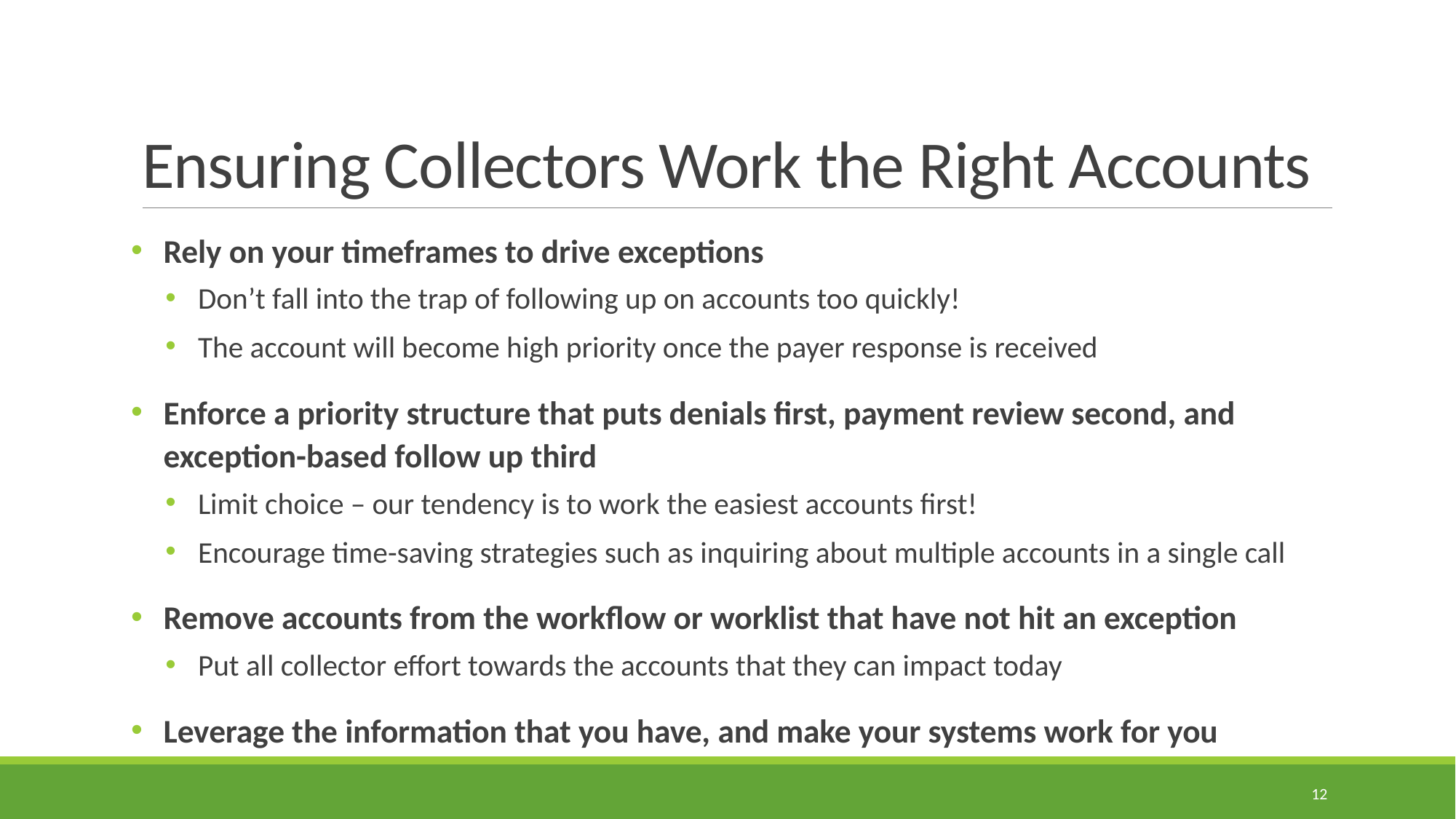

# Ensuring Collectors Work the Right Accounts
Rely on your timeframes to drive exceptions
Don’t fall into the trap of following up on accounts too quickly!
The account will become high priority once the payer response is received
Enforce a priority structure that puts denials first, payment review second, and exception-based follow up third
Limit choice – our tendency is to work the easiest accounts first!
Encourage time-saving strategies such as inquiring about multiple accounts in a single call
Remove accounts from the workflow or worklist that have not hit an exception
Put all collector effort towards the accounts that they can impact today
Leverage the information that you have, and make your systems work for you

12